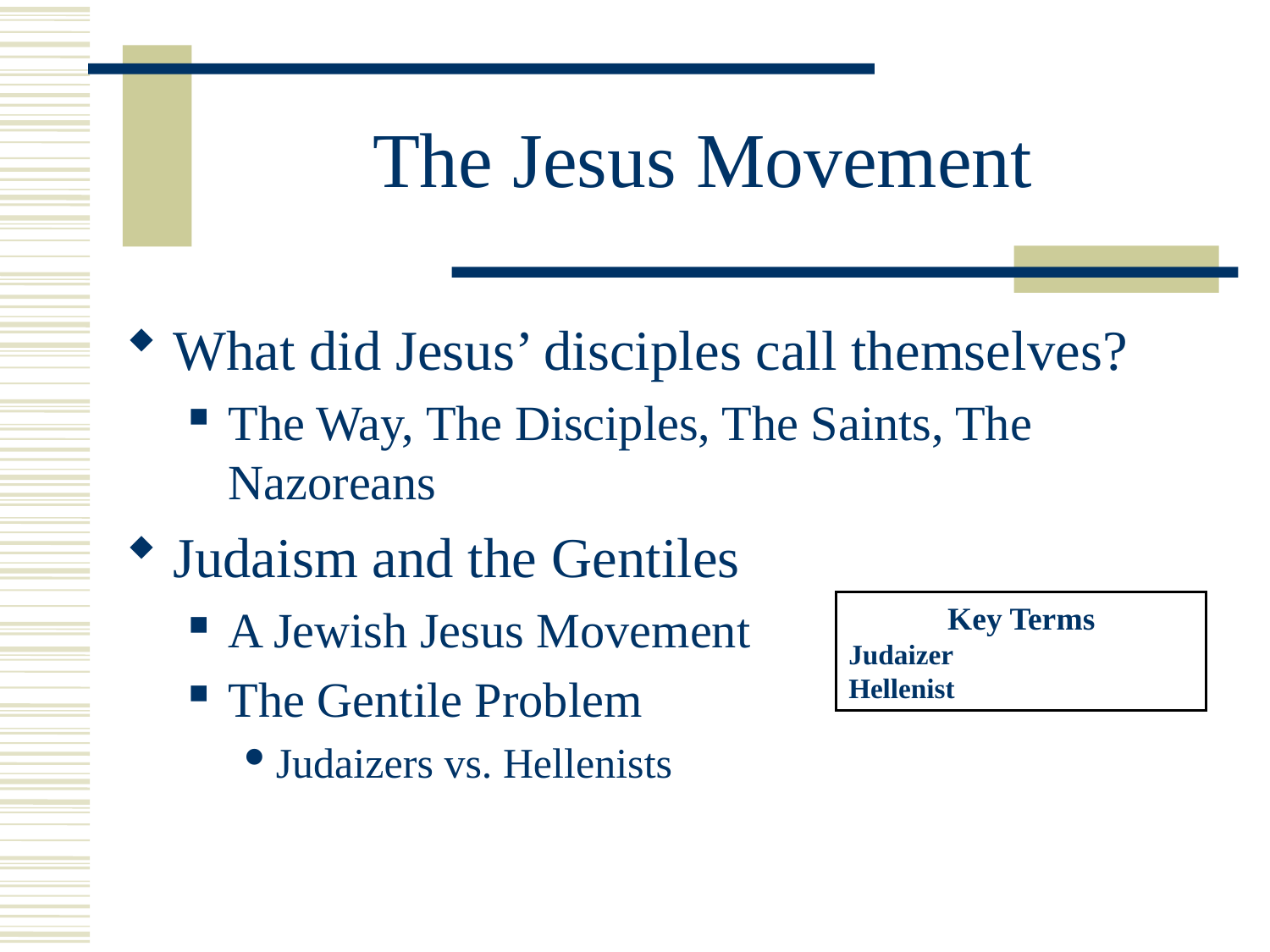

# The Jesus Movement
What did Jesus’ disciples call themselves?
The Way, The Disciples, The Saints, The Nazoreans
Judaism and the Gentiles
A Jewish Jesus Movement
The Gentile Problem
Judaizers vs. Hellenists

Key Terms
Judaizer
Hellenist